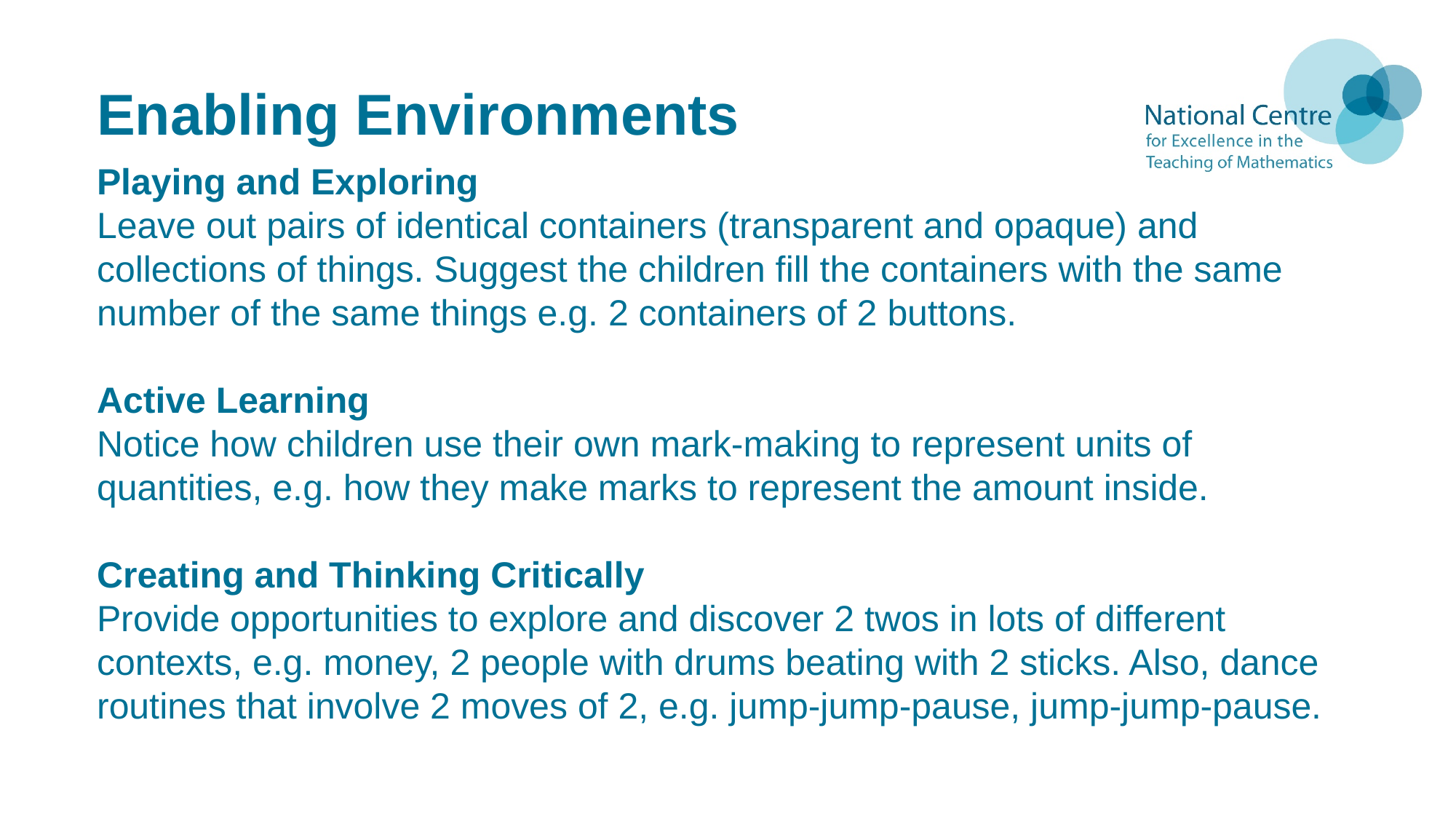

# Enabling Environments
Playing and Exploring
Leave out pairs of identical containers (transparent and opaque) and collections of things. Suggest the children fill the containers with the same number of the same things e.g. 2 containers of 2 buttons.

Active Learning
Notice how children use their own mark-making to represent units of quantities, e.g. how they make marks to represent the amount inside.

Creating and Thinking Critically
Provide opportunities to explore and discover 2 twos in lots of different contexts, e.g. money, 2 people with drums beating with 2 sticks. Also, dance routines that involve 2 moves of 2, e.g. jump-jump-pause, jump-jump-pause.